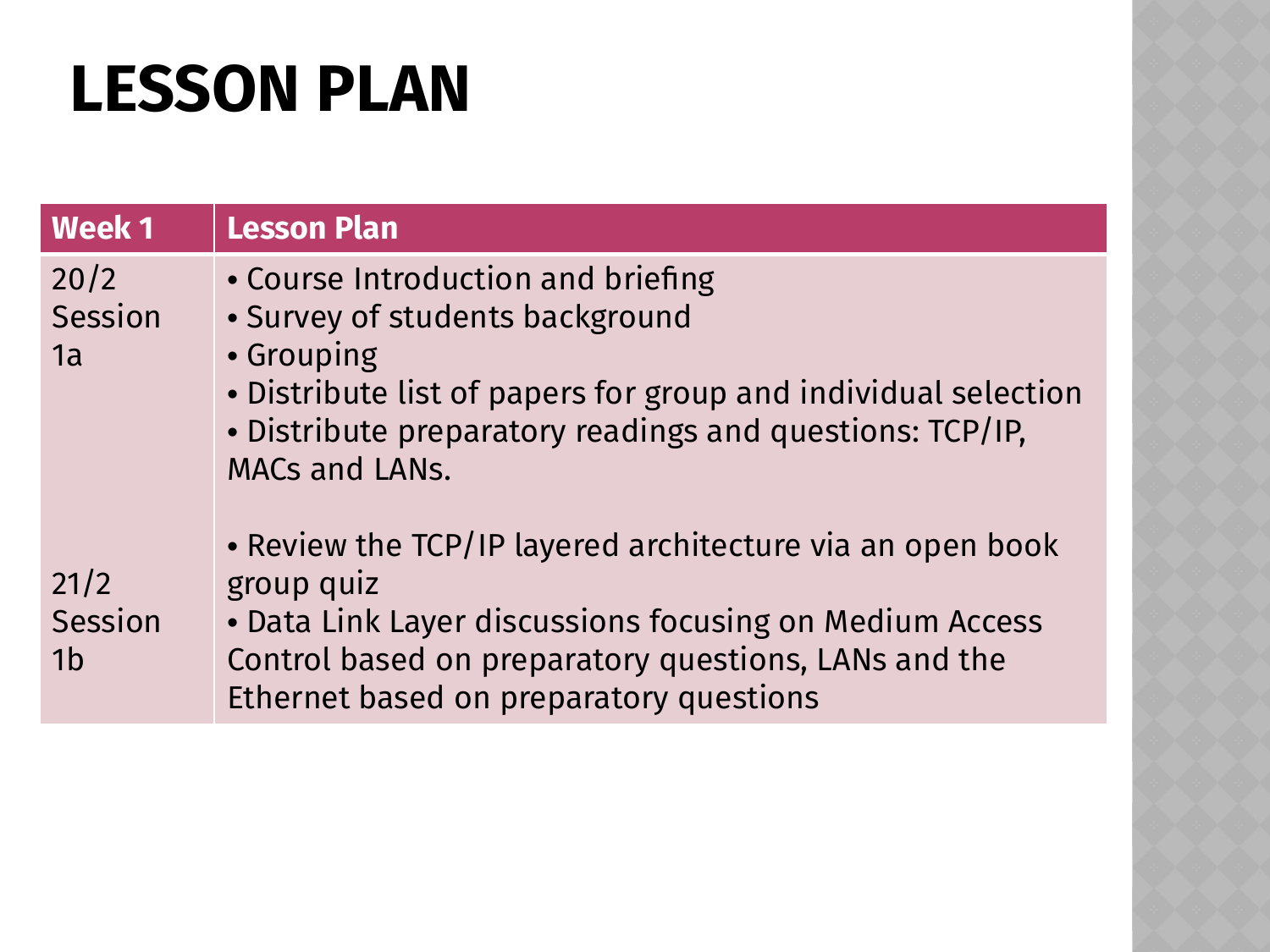

# LESSON PLAN
| Week 1 | Lesson Plan |
| --- | --- |
| 20/2 Session 1a 21/2 Session 1b | Course Introduction and briefing Survey of students background Grouping Distribute list of papers for group and individual selection Distribute preparatory readings and questions: TCP/IP, MACs and LANs. Review the TCP/IP layered architecture via an open book group quiz Data Link Layer discussions focusing on Medium Access Control based on preparatory questions, LANs and the Ethernet based on preparatory questions |